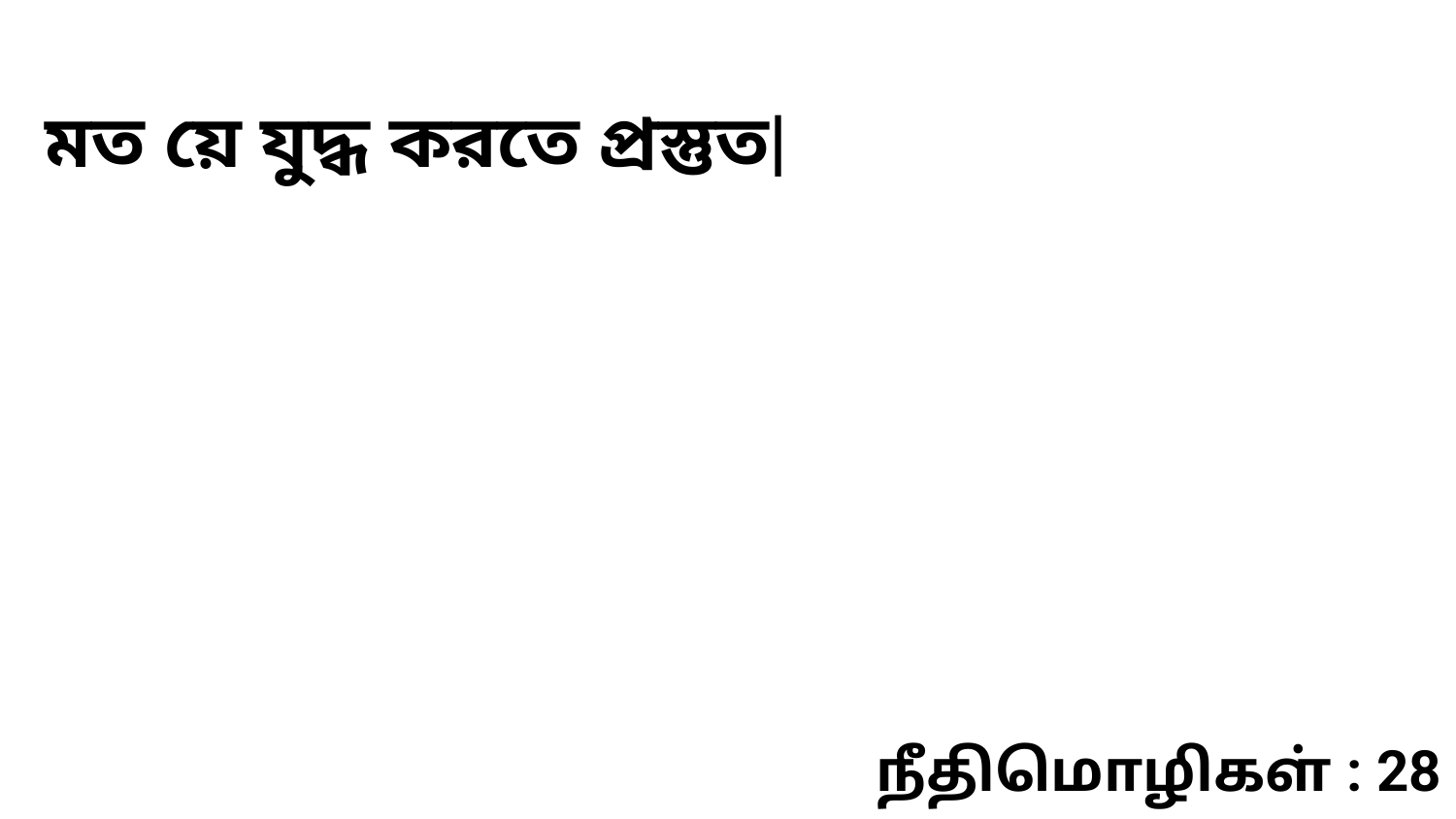

মত য়ে যুদ্ধ করতে প্রস্তুত|
நீதிமொழிகள் : 28